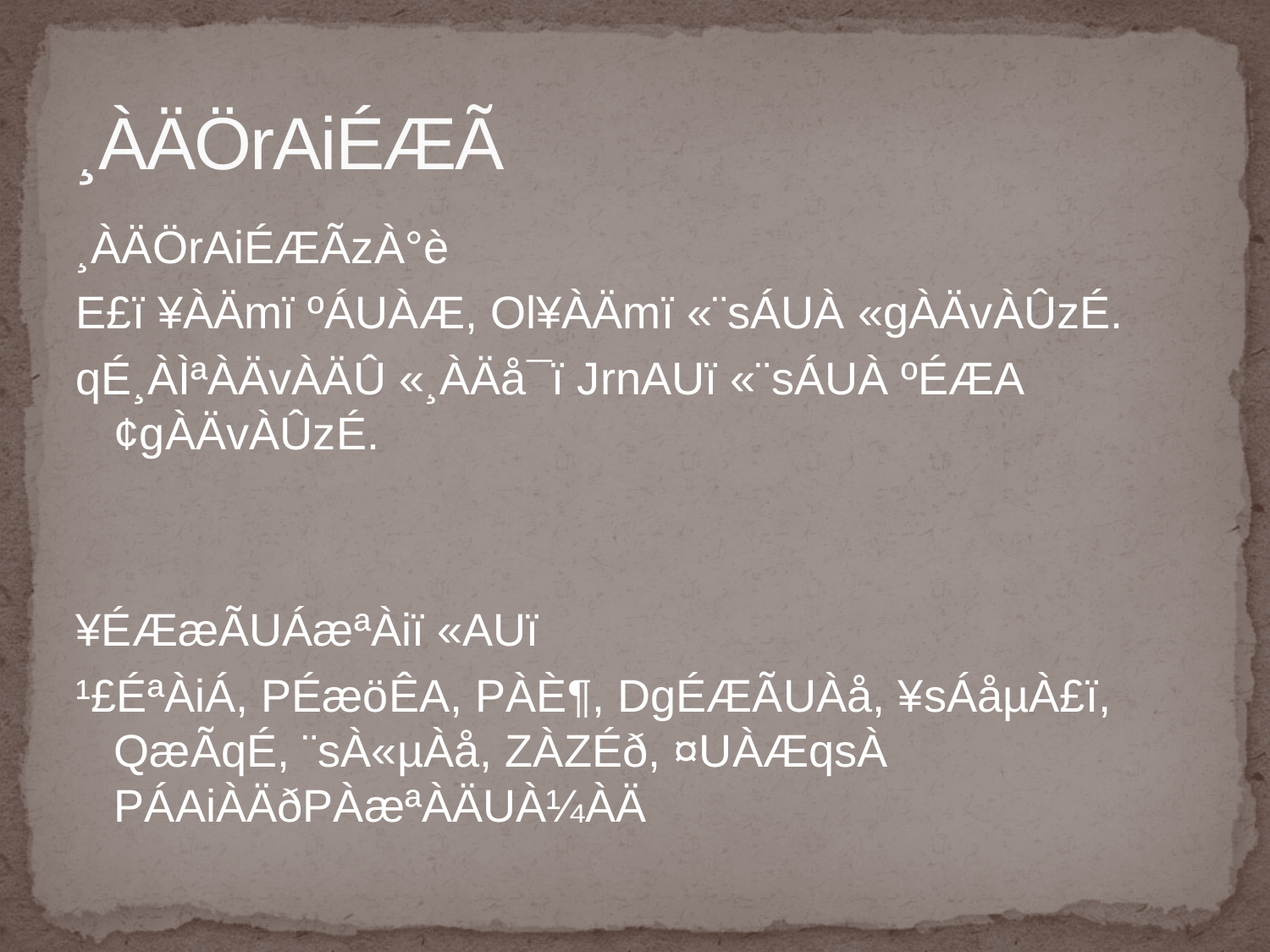

# ¸ÀÄÖrAiÉÆÃ
¸ÀÄÖrAiÉÆÃzÀ°è
E£ï ¥ÀÄmï ºÁUÀÆ, Ol¥ÀÄmï «¨sÁUÀ «gÀÄvÀÛzÉ.
qÉ¸ÀÌªÀÄvÀÄÛ «¸ÀÄå¯ï JrnAUï «¨sÁUÀ ºÉÆA¢gÀÄvÀÛzÉ.

¥ÉÆæÃUÁæªÀiï «AUï
¹£ÉªÀiÁ, PÉæöÊA, PÀÈ¶, DgÉÆÃUÀå, ¥sÁåµÀ£ï, QæÃqÉ, ¨sÀ«µÀå, ZÀZÉð, ¤UÀÆqsÀ PÁAiÀÄðPÀæªÀÄUÀ¼ÀÄ